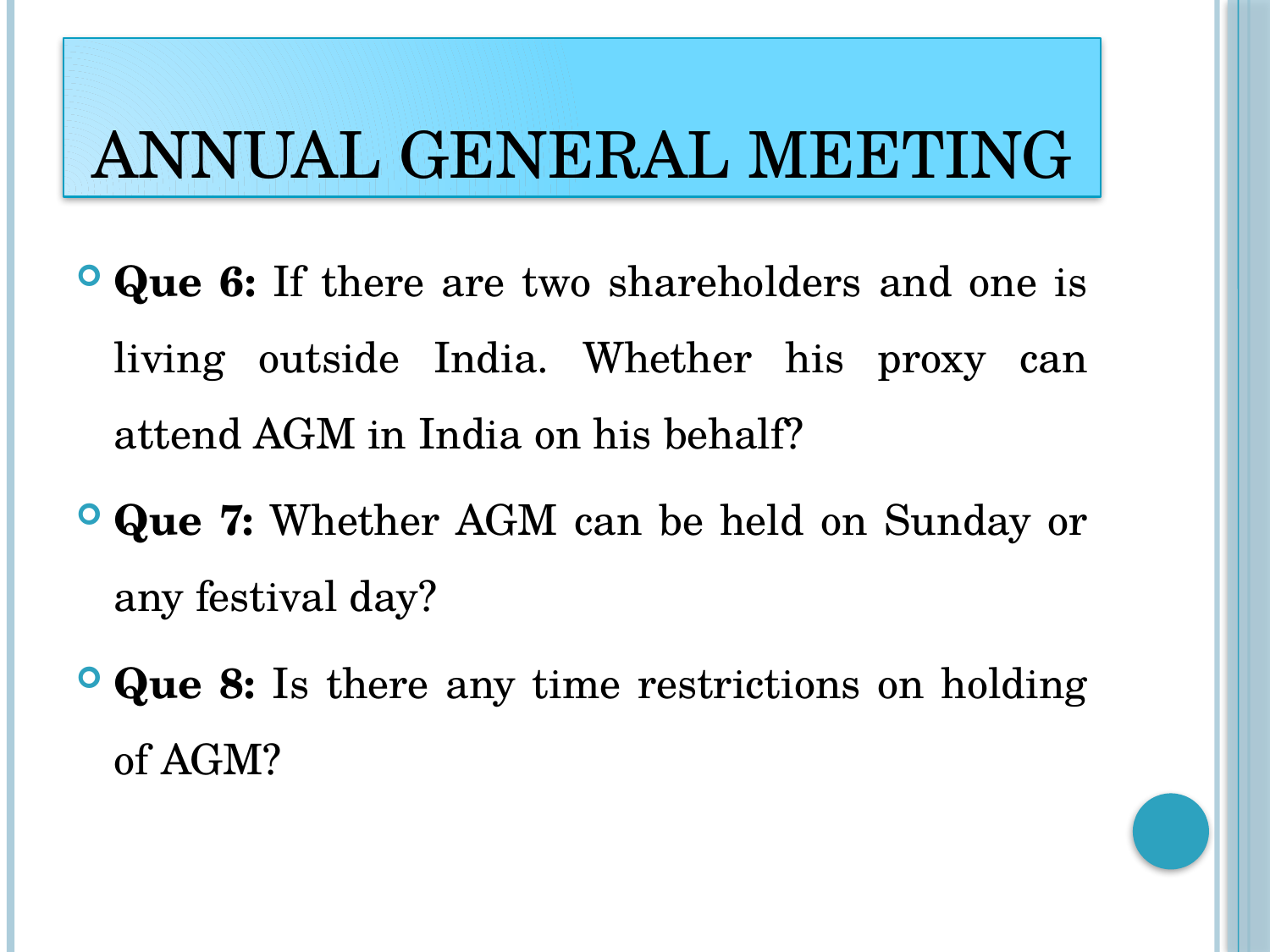

# Annual General Meeting
Que 6: If there are two shareholders and one is living outside India. Whether his proxy can attend AGM in India on his behalf?
Que 7: Whether AGM can be held on Sunday or any festival day?
Que 8: Is there any time restrictions on holding of AGM?